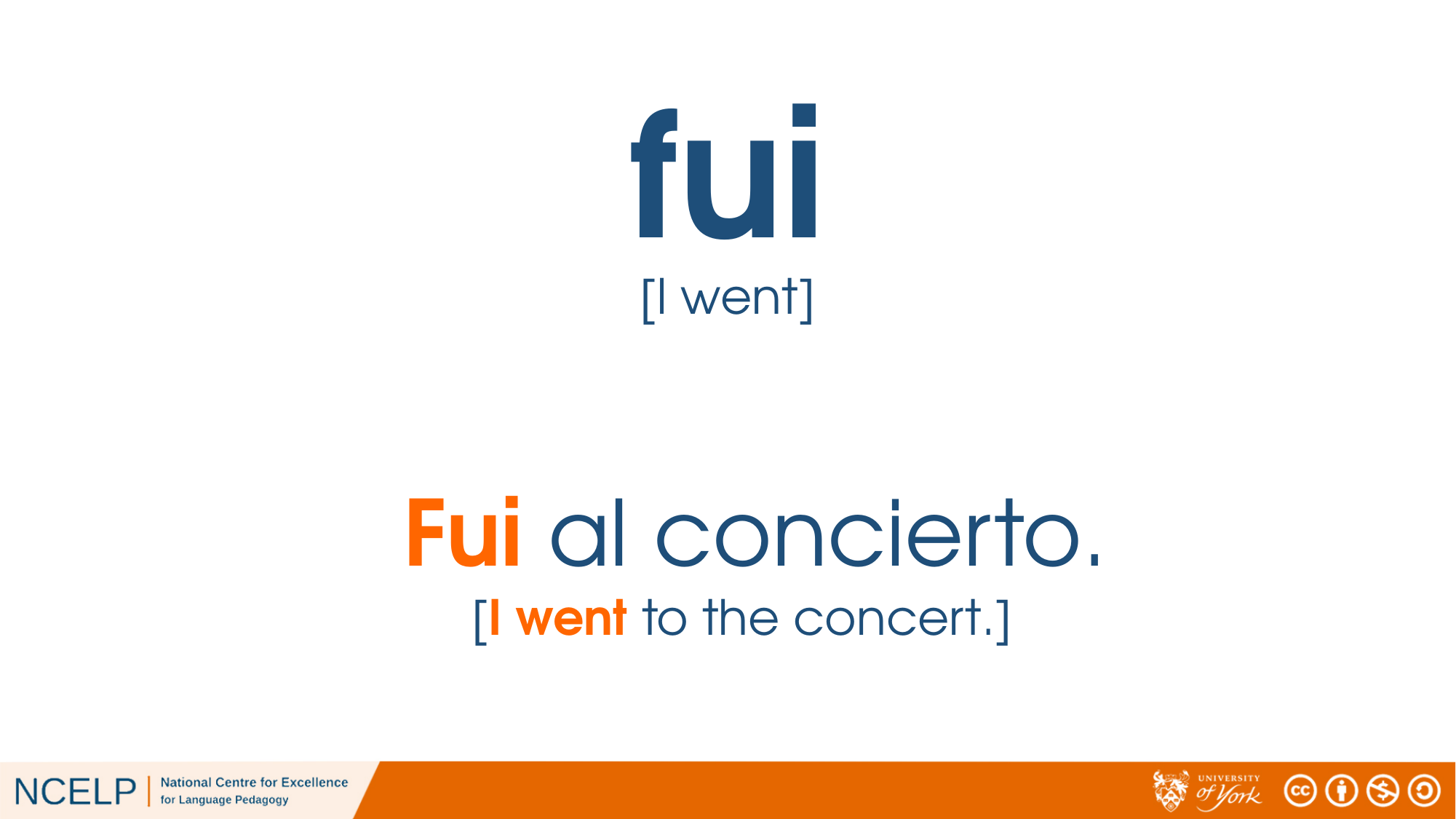

fui
[I went]
Fui al concierto.
[I went to the concert.]